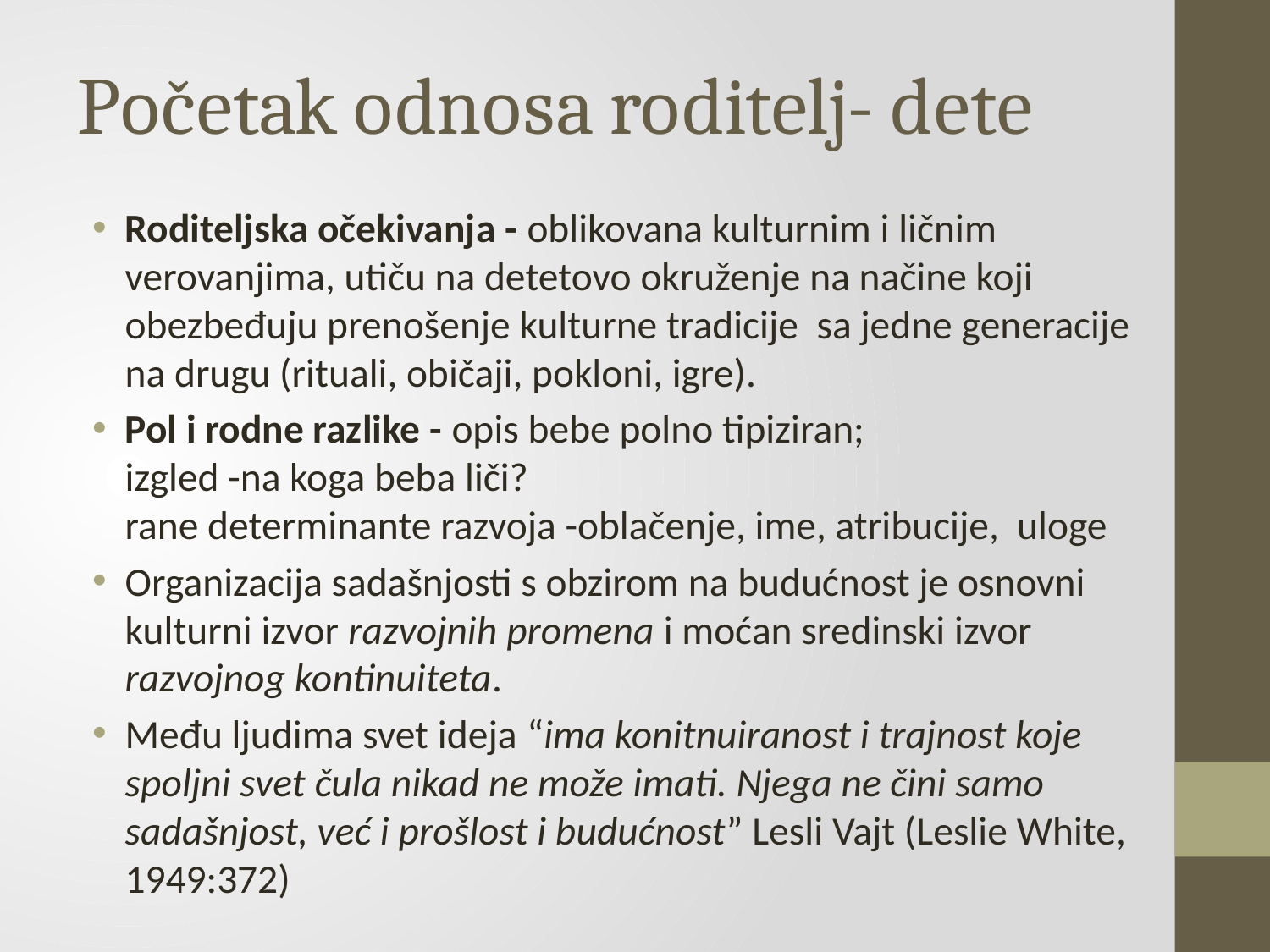

# Početak odnosa roditelj- dete
Roditeljska očekivanja - oblikovana kulturnim i ličnim verovanjima, utiču na detetovo okruženje na načine koji obezbeđuju prenošenje kulturne tradicije  sa jedne generacije na drugu (rituali, običaji, pokloni, igre).
Pol i rodne razlike - opis bebe polno tipiziran;
izgled -na koga beba liči?
rane determinante razvoja -oblačenje, ime, atribucije,  uloge
Organizacija sadašnjosti s obzirom na budućnost je osnovni kulturni izvor razvojnih promena i moćan sredinski izvor razvojnog kontinuiteta.
Među ljudima svet ideja “ima konitnuiranost i trajnost koje spoljni svet čula nikad ne može imati. Njega ne čini samo sadašnjost, već i prošlost i budućnost” Lesli Vajt (Leslie White, 1949:372)